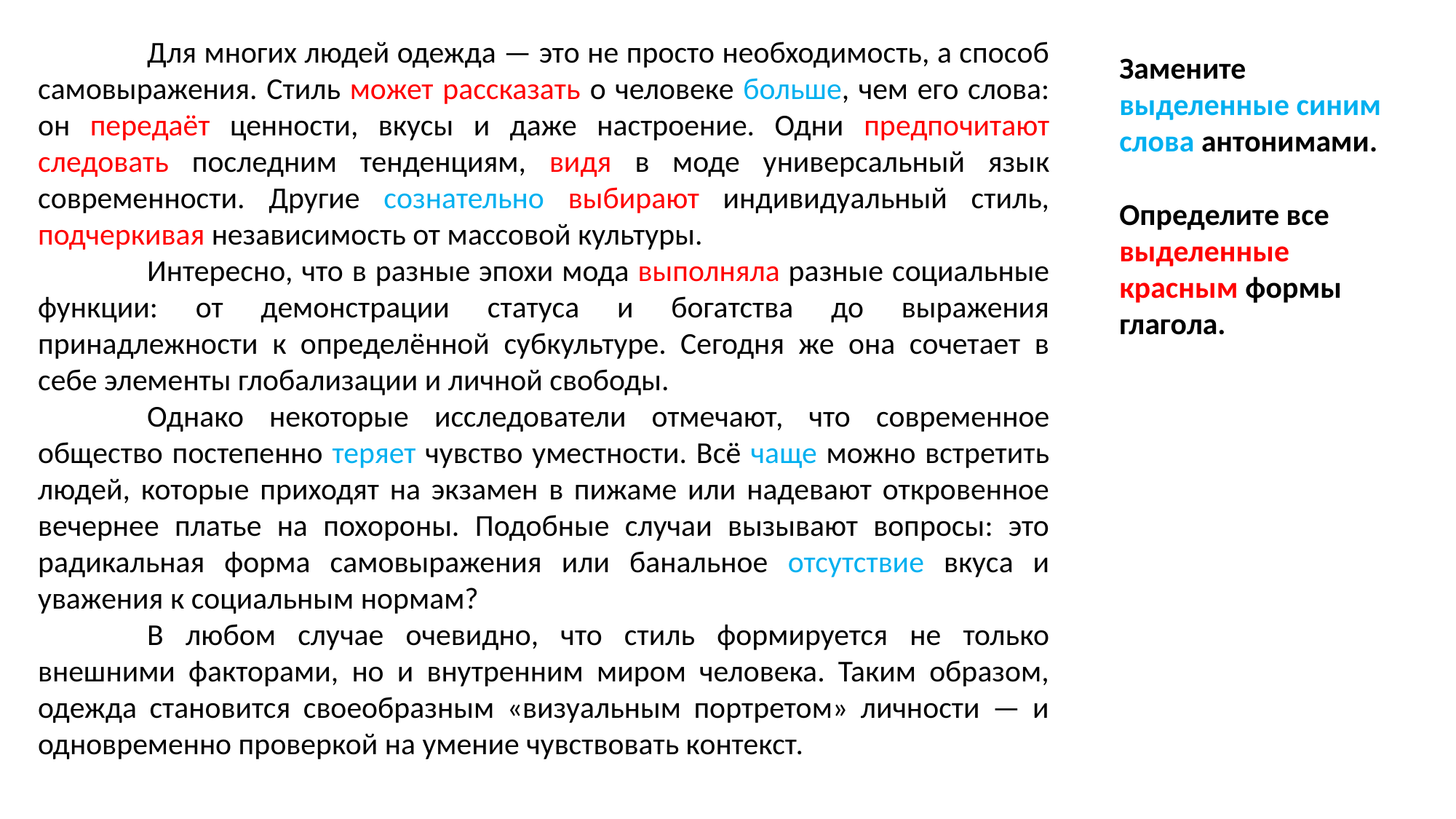

Для многих людей одежда — это не просто необходимость, а способ самовыражения. Стиль может рассказать о человеке больше, чем его слова: он передаёт ценности, вкусы и даже настроение. Одни предпочитают следовать последним тенденциям, видя в моде универсальный язык современности. Другие сознательно выбирают индивидуальный стиль, подчеркивая независимость от массовой культуры.
	Интересно, что в разные эпохи мода выполняла разные социальные функции: от демонстрации статуса и богатства до выражения принадлежности к определённой субкультуре. Сегодня же она сочетает в себе элементы глобализации и личной свободы.
	Однако некоторые исследователи отмечают, что современное общество постепенно теряет чувство уместности. Всё чаще можно встретить людей, которые приходят на экзамен в пижаме или надевают откровенное вечернее платье на похороны. Подобные случаи вызывают вопросы: это радикальная форма самовыражения или банальное отсутствие вкуса и уважения к социальным нормам?
	В любом случае очевидно, что стиль формируется не только внешними факторами, но и внутренним миром человека. Таким образом, одежда становится своеобразным «визуальным портретом» личности — и одновременно проверкой на умение чувствовать контекст.
Замените выделенные синим слова антонимами.

Определите все выделенные красным формы глагола.